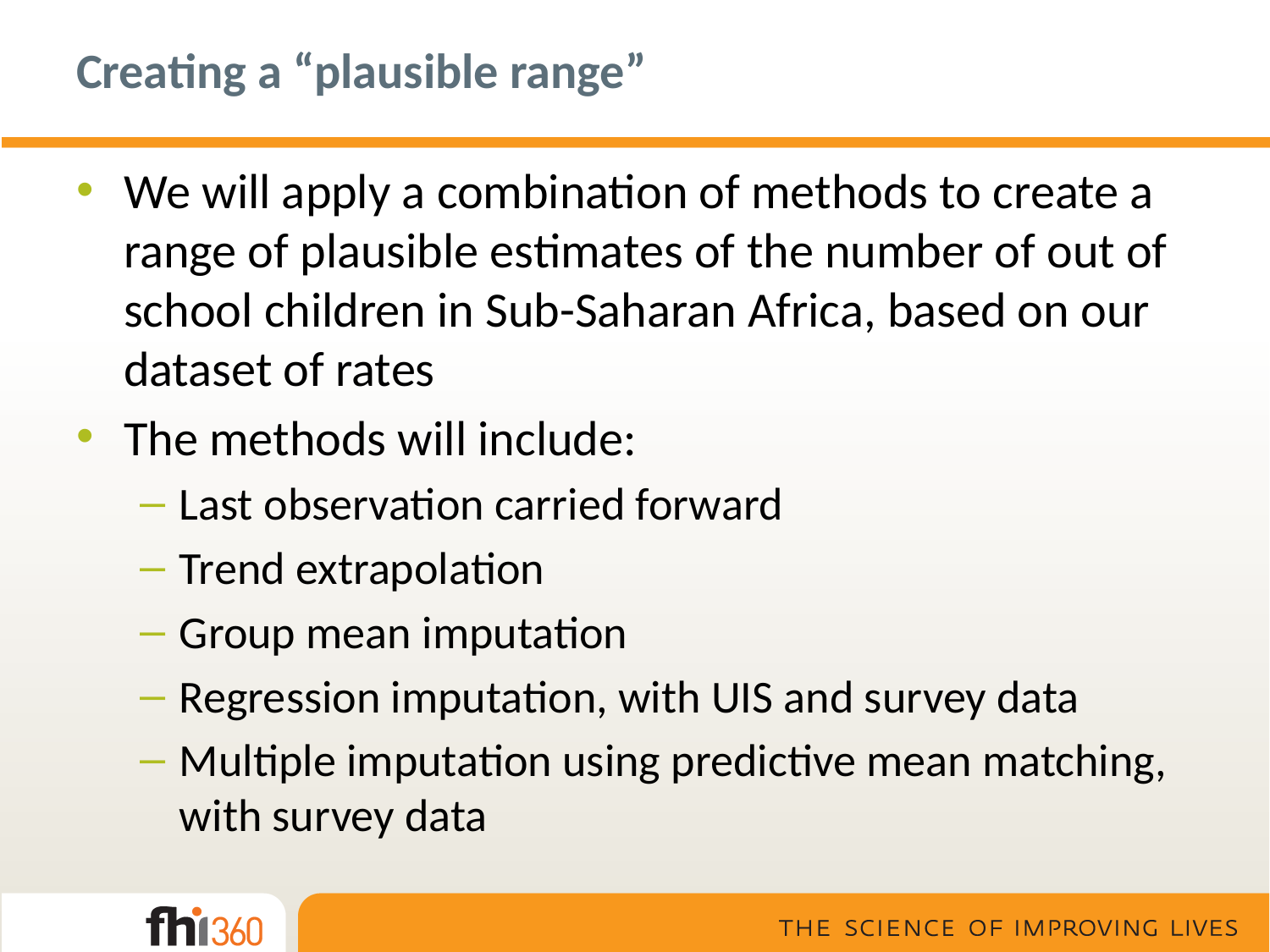

# Creating a “plausible range”
We will apply a combination of methods to create a range of plausible estimates of the number of out of school children in Sub-Saharan Africa, based on our dataset of rates
The methods will include:
Last observation carried forward
Trend extrapolation
Group mean imputation
Regression imputation, with UIS and survey data
Multiple imputation using predictive mean matching, with survey data